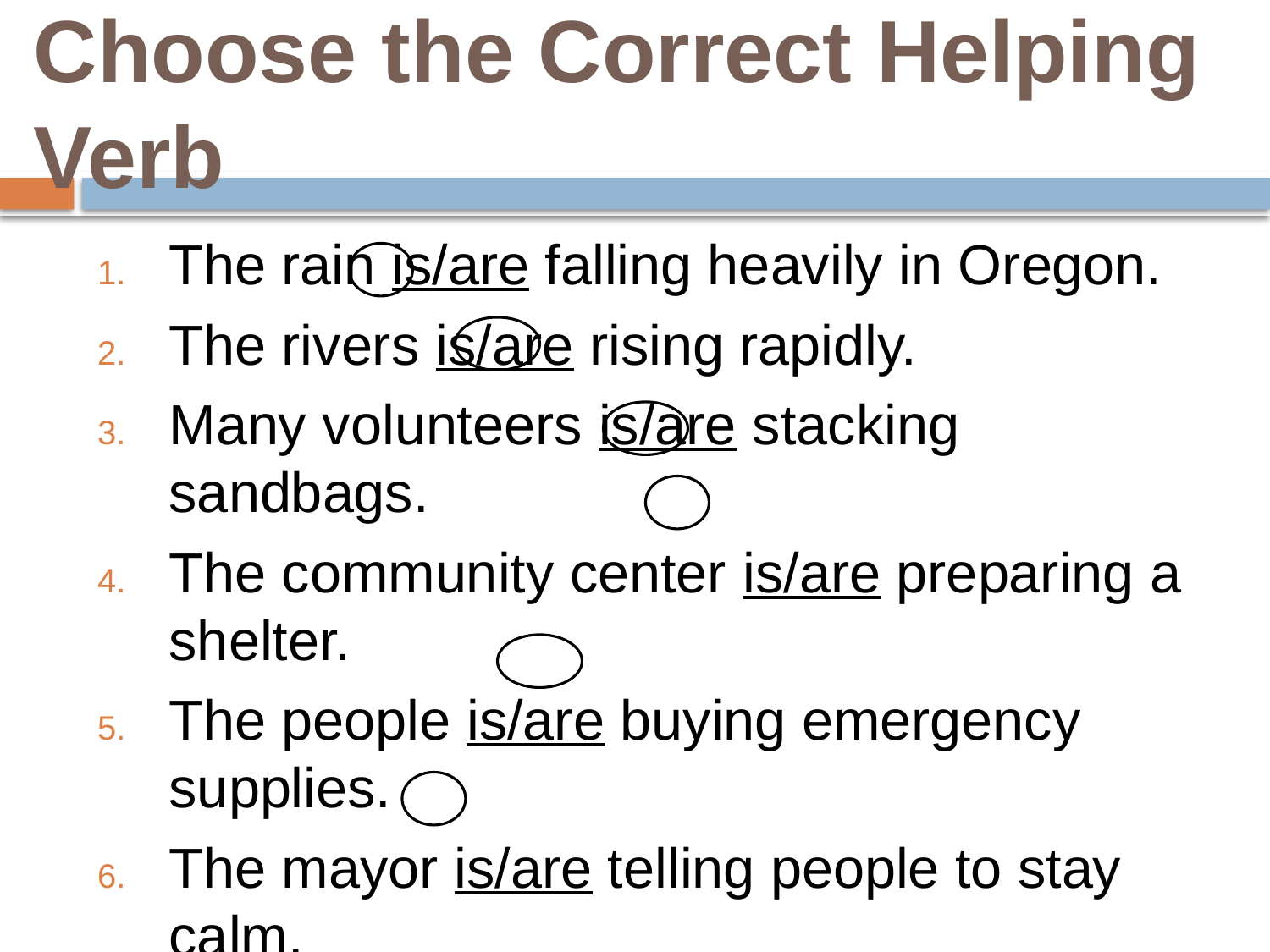

# Choose the Correct Helping Verb
The rain is/are falling heavily in Oregon.
The rivers is/are rising rapidly.
Many volunteers is/are stacking sandbags.
The community center is/are preparing a shelter.
The people is/are buying emergency supplies.
The mayor is/are telling people to stay calm.